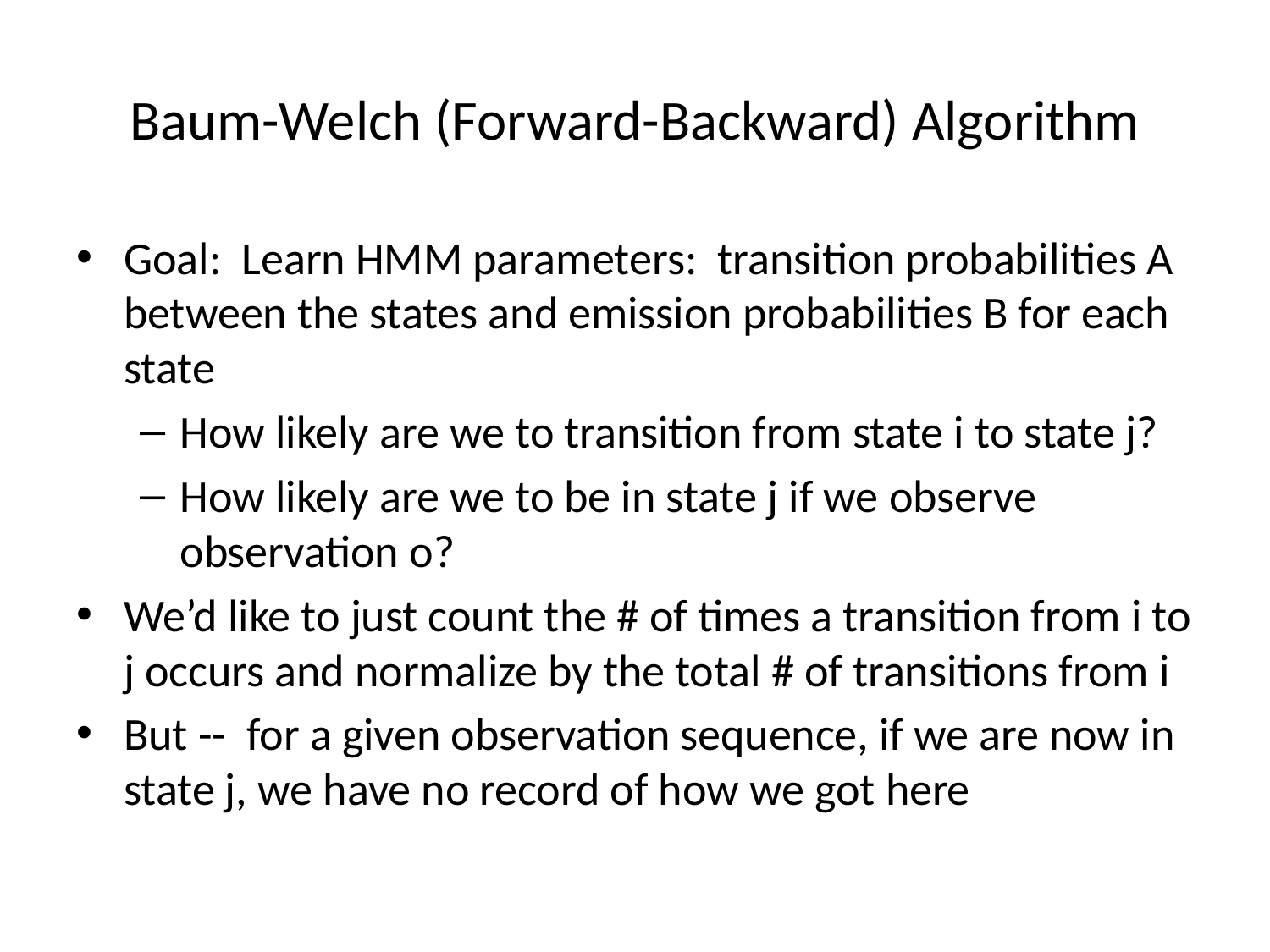

# Baum-Welch (Forward-Backward) Algorithm
Goal:  Learn HMM parameters:  transition probabilities A between the states and emission probabilities B for each state
How likely are we to transition from state i to state j?
How likely are we to be in state j if we observe observation o?
We’d like to just count the # of times a transition from i to j occurs and normalize by the total # of transitions from i
But --  for a given observation sequence, if we are now in state j, we have no record of how we got here